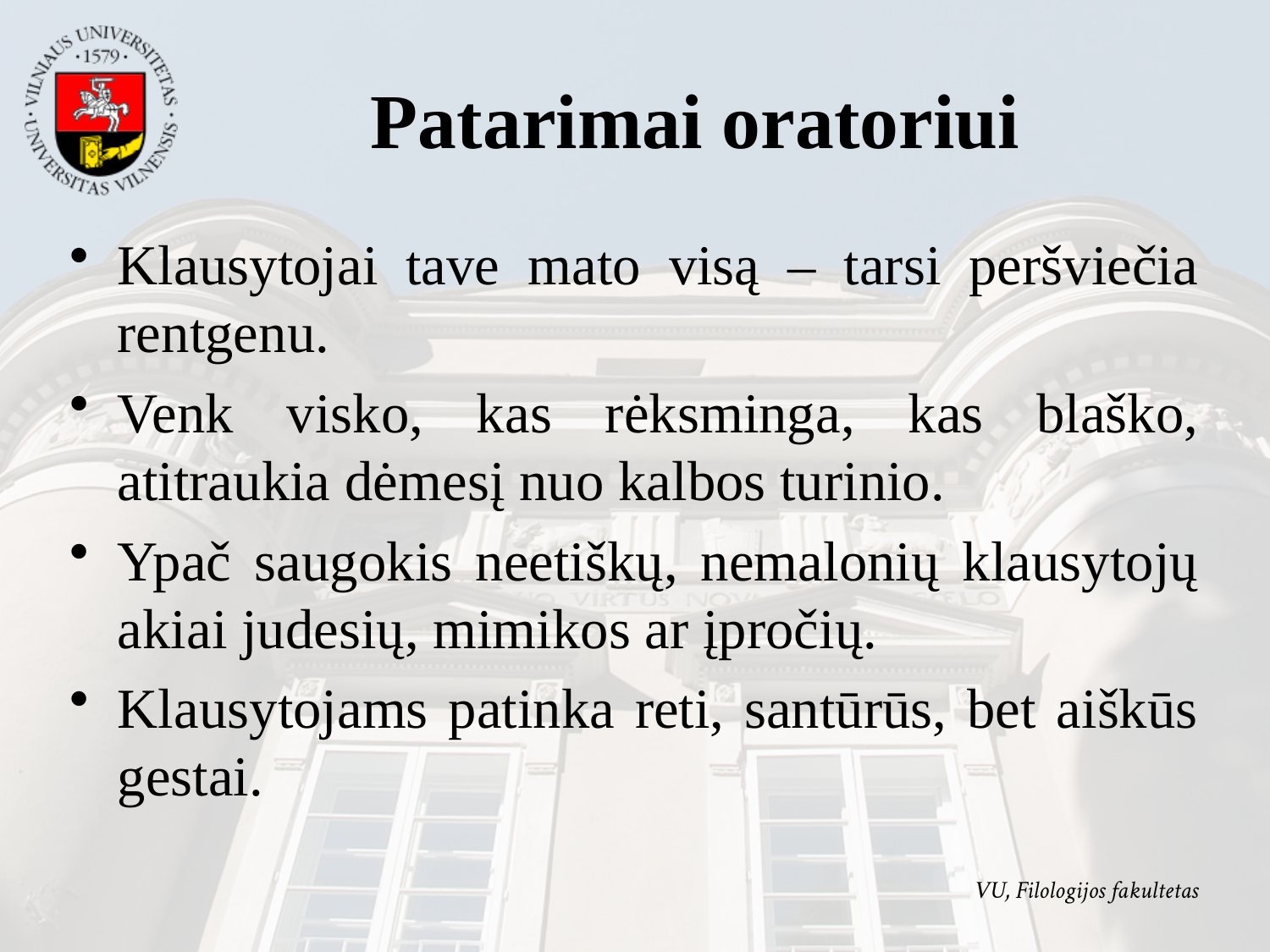

Patarimai oratoriui
Klausytojai tave mato visą – tarsi peršviečia rentgenu.
Venk visko, kas rėksminga, kas blaško, atitraukia dėmesį nuo kalbos turinio.
Ypač saugokis neetiškų, nemalonių klausytojų akiai judesių, mimikos ar įpročių.
Klausytojams patinka reti, santūrūs, bet aiškūs gestai.

VU, Filologijos fakultetas